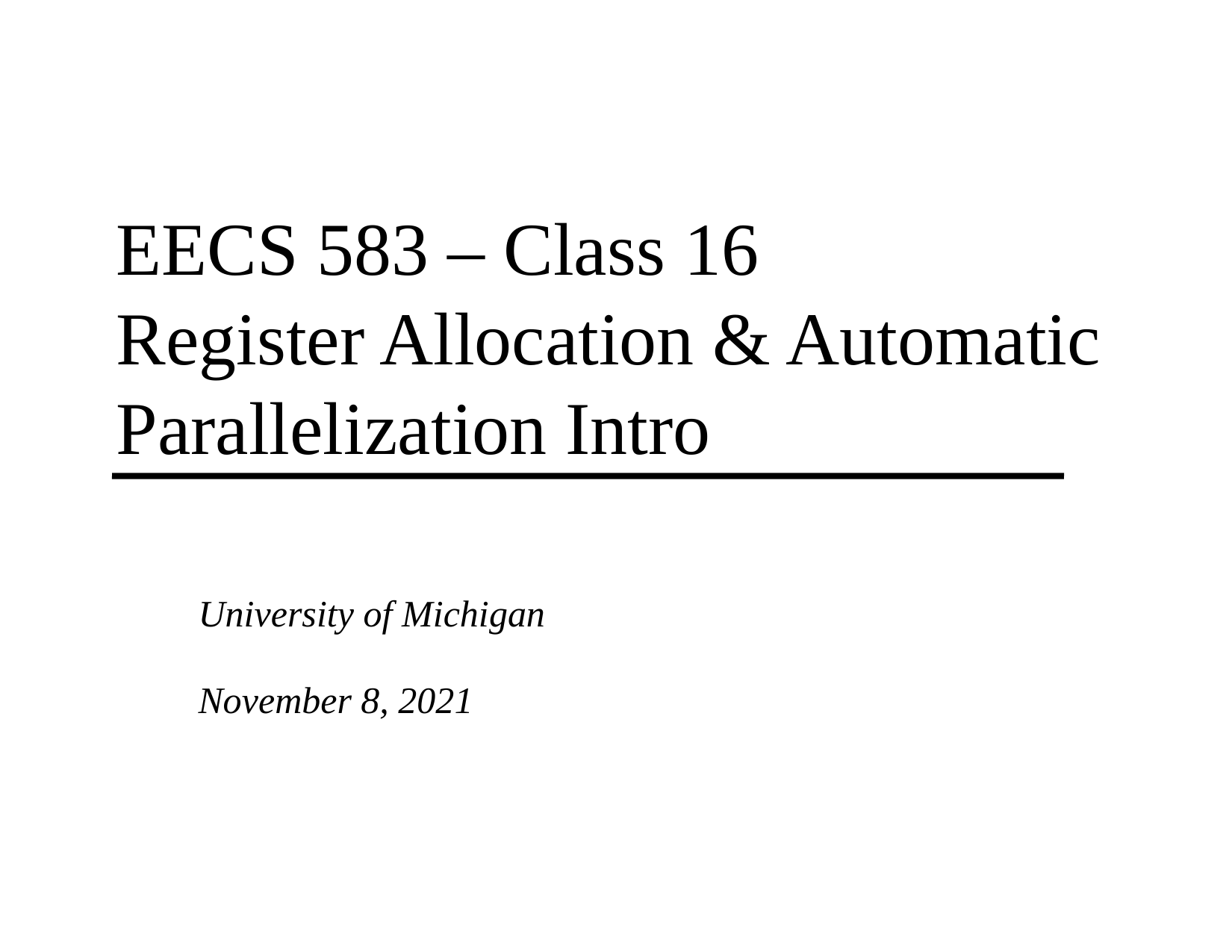

# EECS 583 – Class 16 Register Allocation & Automatic Parallelization Intro

University of Michigan

November 8, 2021